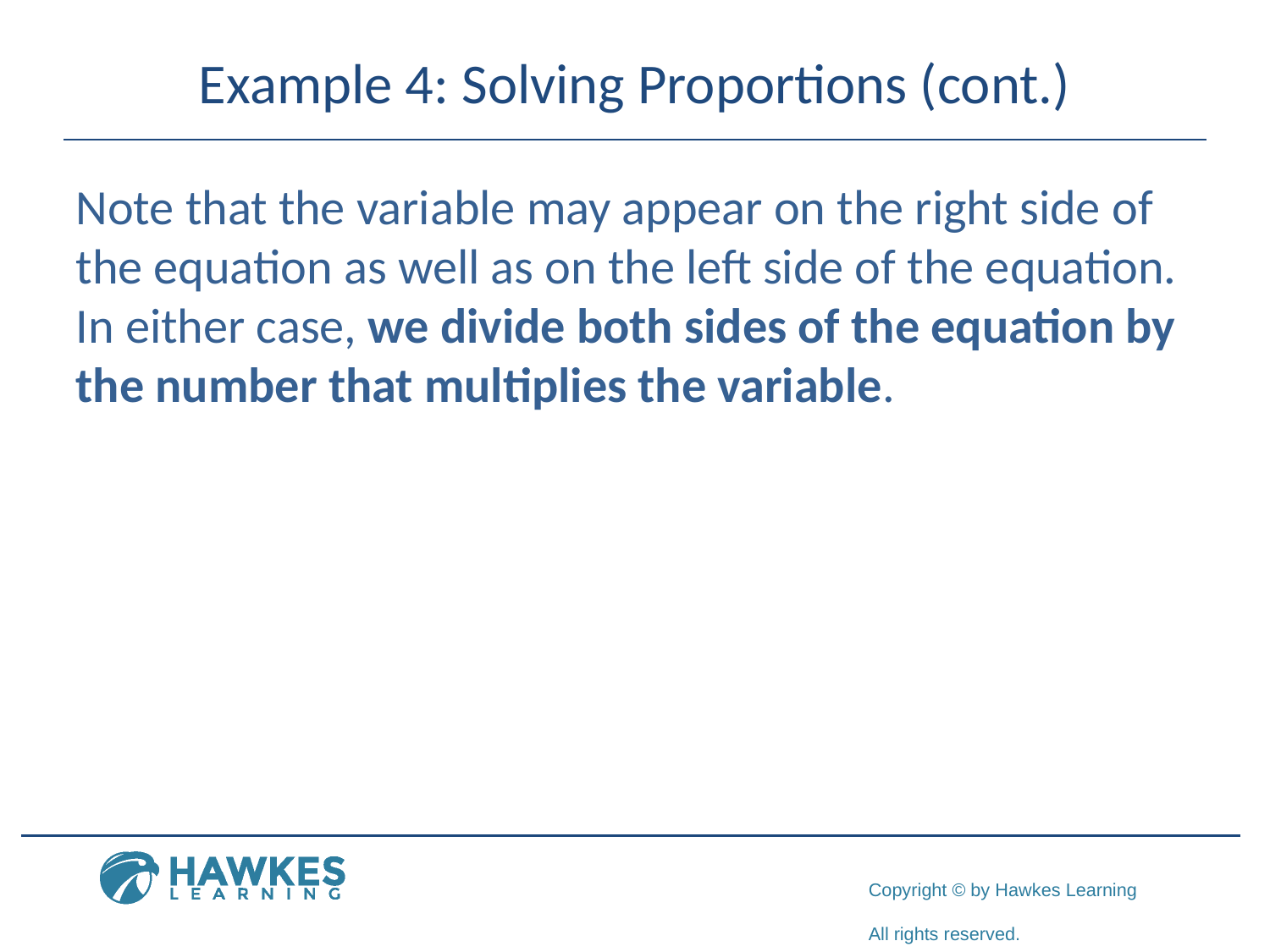

# Example 4: Solving Proportions (cont.)
Note that the variable may appear on the right side of the equation as well as on the left side of the equation. In either case, we divide both sides of the equation by the number that multiplies the variable.